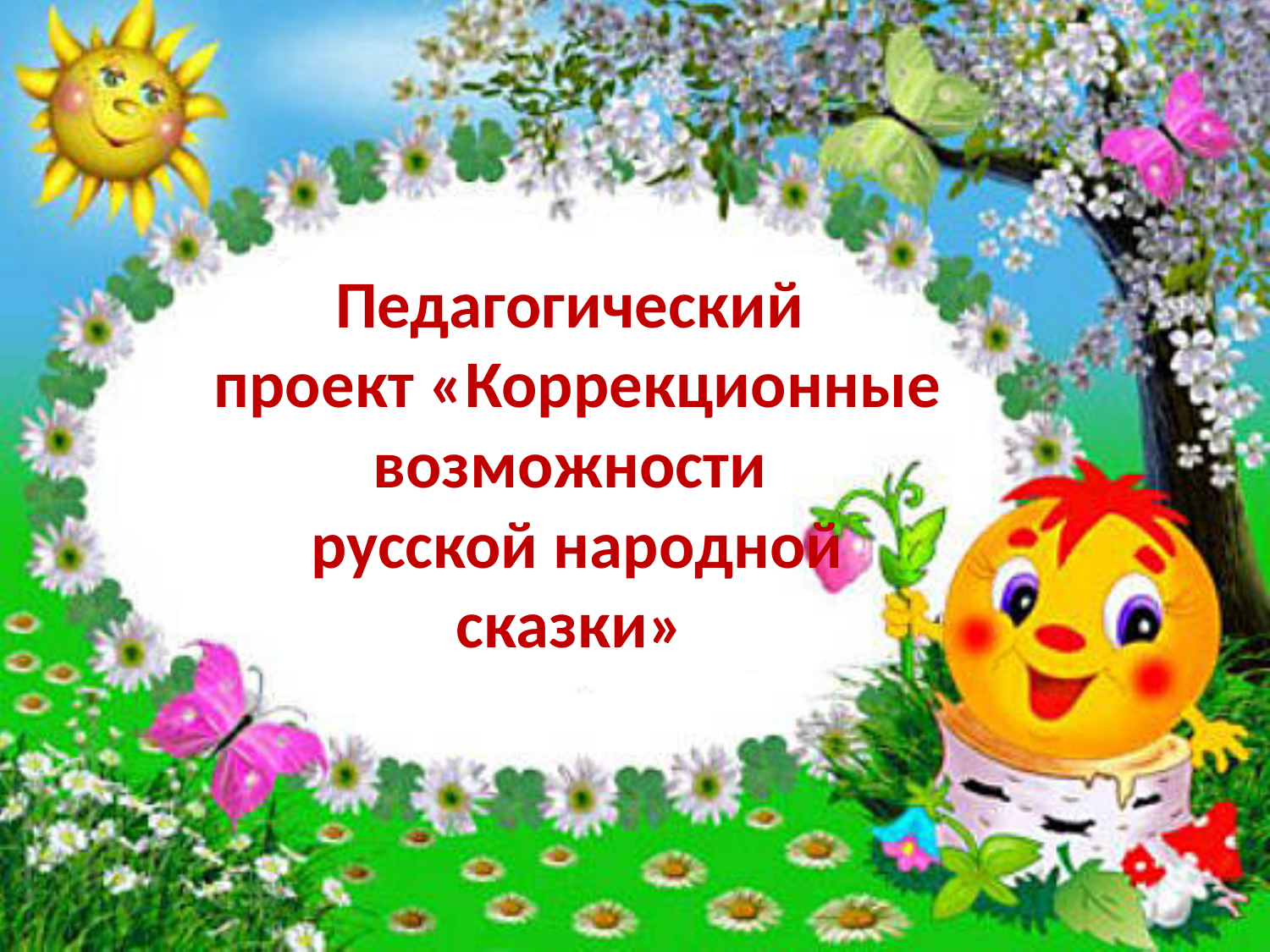

# Педагогический проект «Коррекционные возможности русской народной сказки»